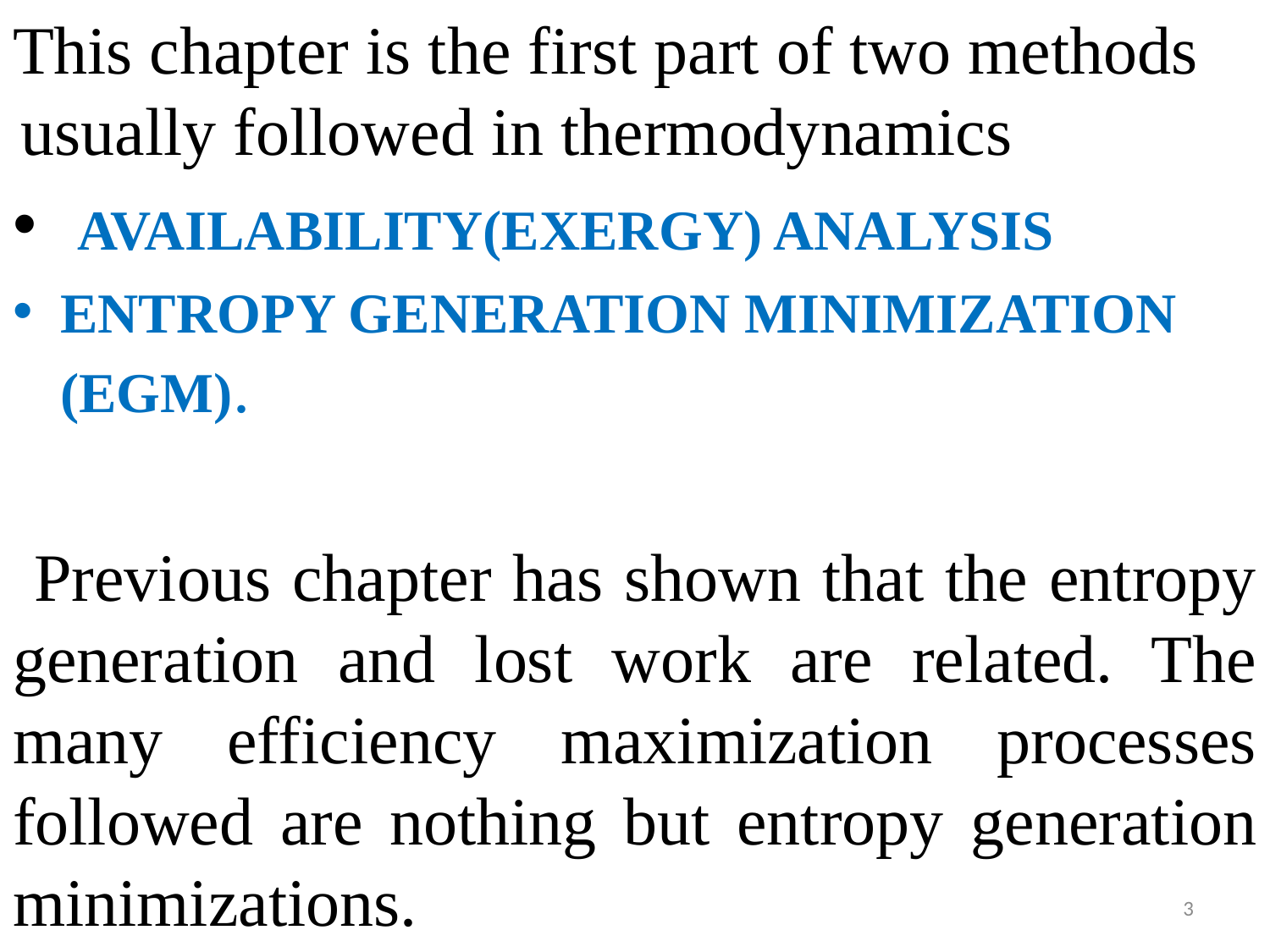

This chapter is the first part of two methods usually followed in thermodynamics
 AVAILABILITY(EXERGY) ANALYSIS
ENTROPY GENERATION MINIMIZATION (EGM).

 Previous chapter has shown that the entropy generation and lost work are related. The many efficiency maximization processes followed are nothing but entropy generation minimizations.
3